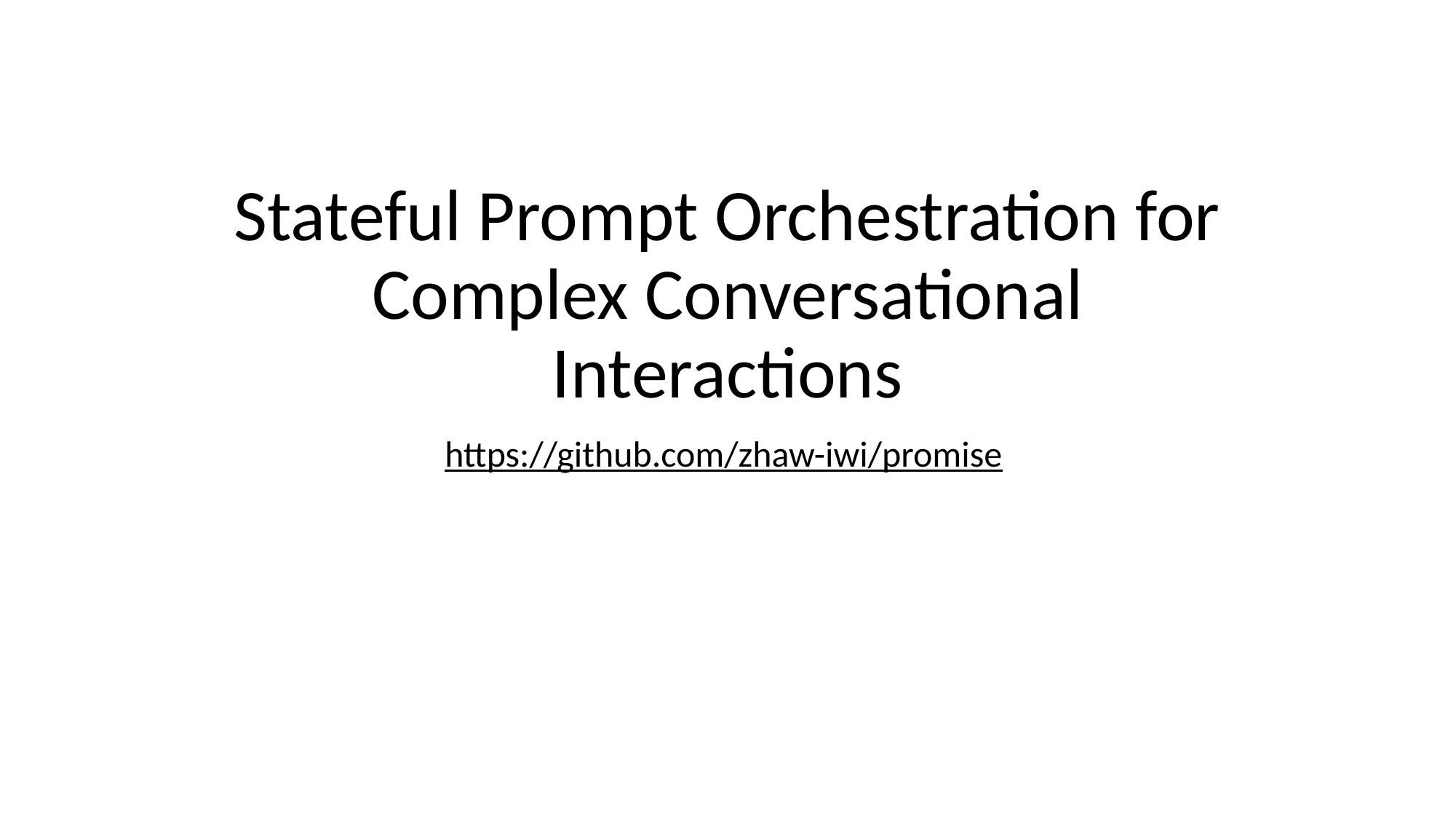

# Stateful Prompt Orchestration for Complex Conversational Interactions
https://github.com/zhaw-iwi/promise